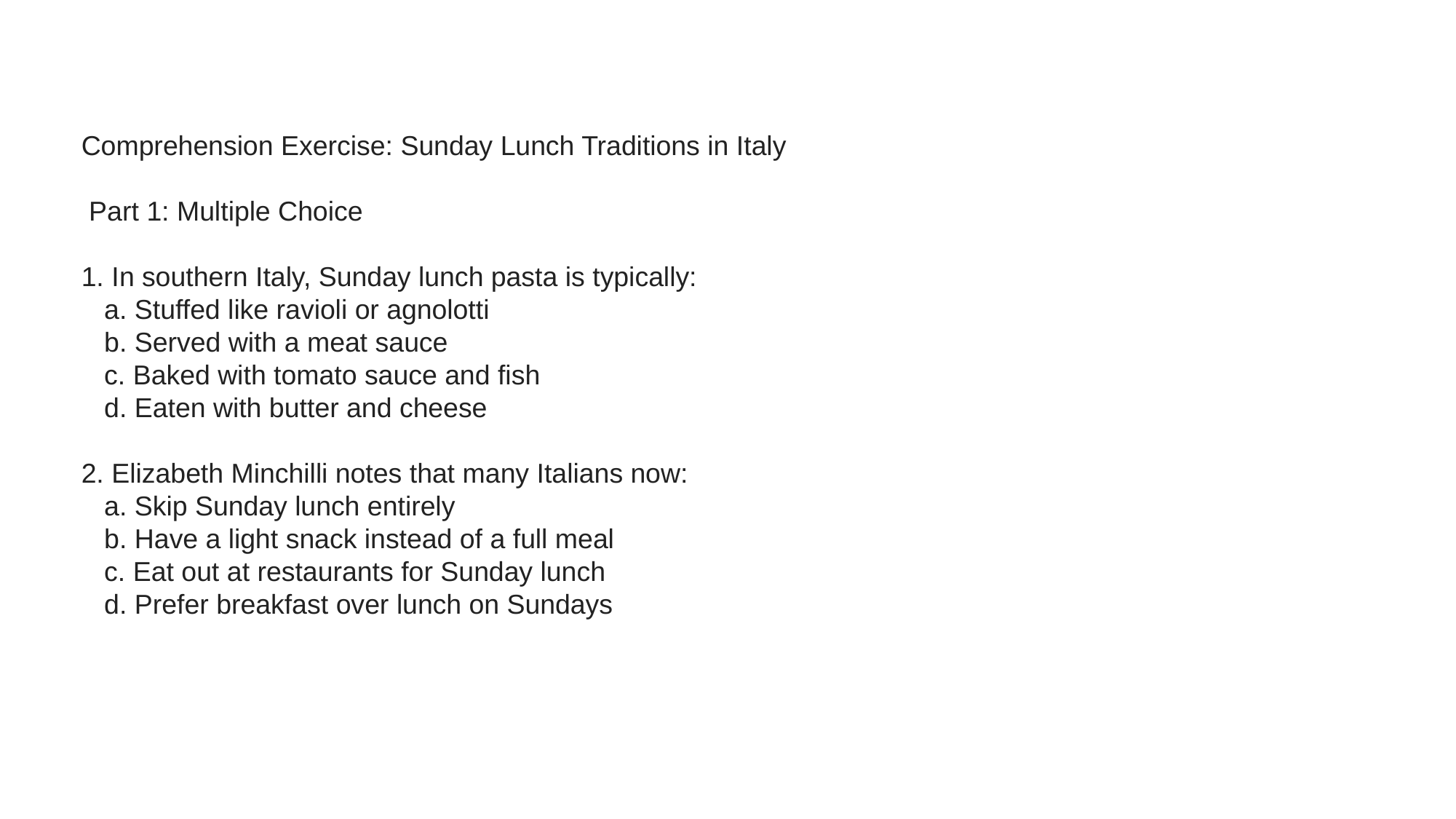

Comprehension Exercise: Sunday Lunch Traditions in Italy
 Part 1: Multiple Choice
1. In southern Italy, Sunday lunch pasta is typically:
   a. Stuffed like ravioli or agnolotti
   b. Served with a meat sauce
   c. Baked with tomato sauce and fish
   d. Eaten with butter and cheese
2. Elizabeth Minchilli notes that many Italians now:
   a. Skip Sunday lunch entirely
   b. Have a light snack instead of a full meal
   c. Eat out at restaurants for Sunday lunch
   d. Prefer breakfast over lunch on Sundays